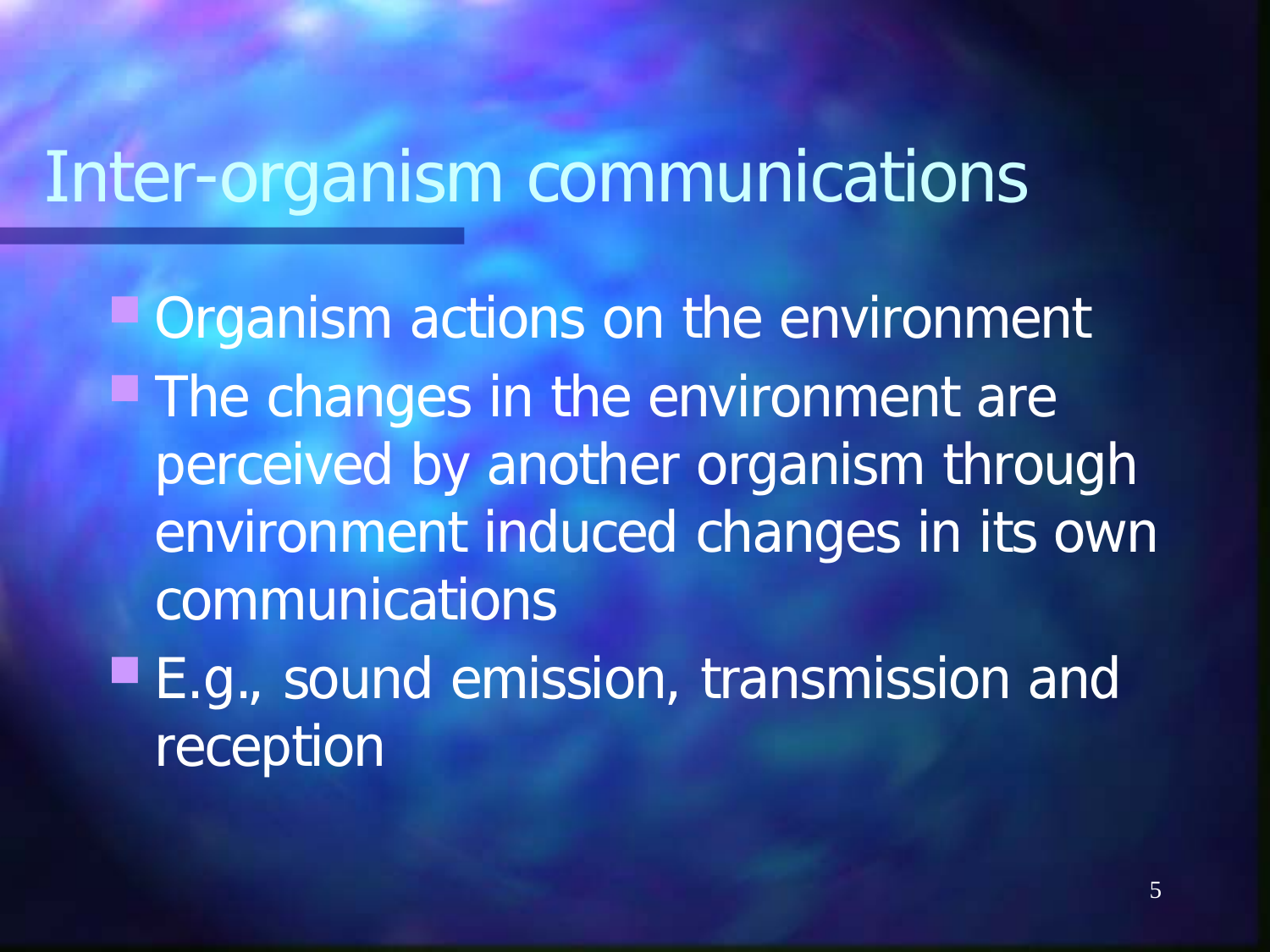

# Inter-organism communications
Organism actions on the environment
The changes in the environment are perceived by another organism through environment induced changes in its own communications
E.g., sound emission, transmission and reception
5